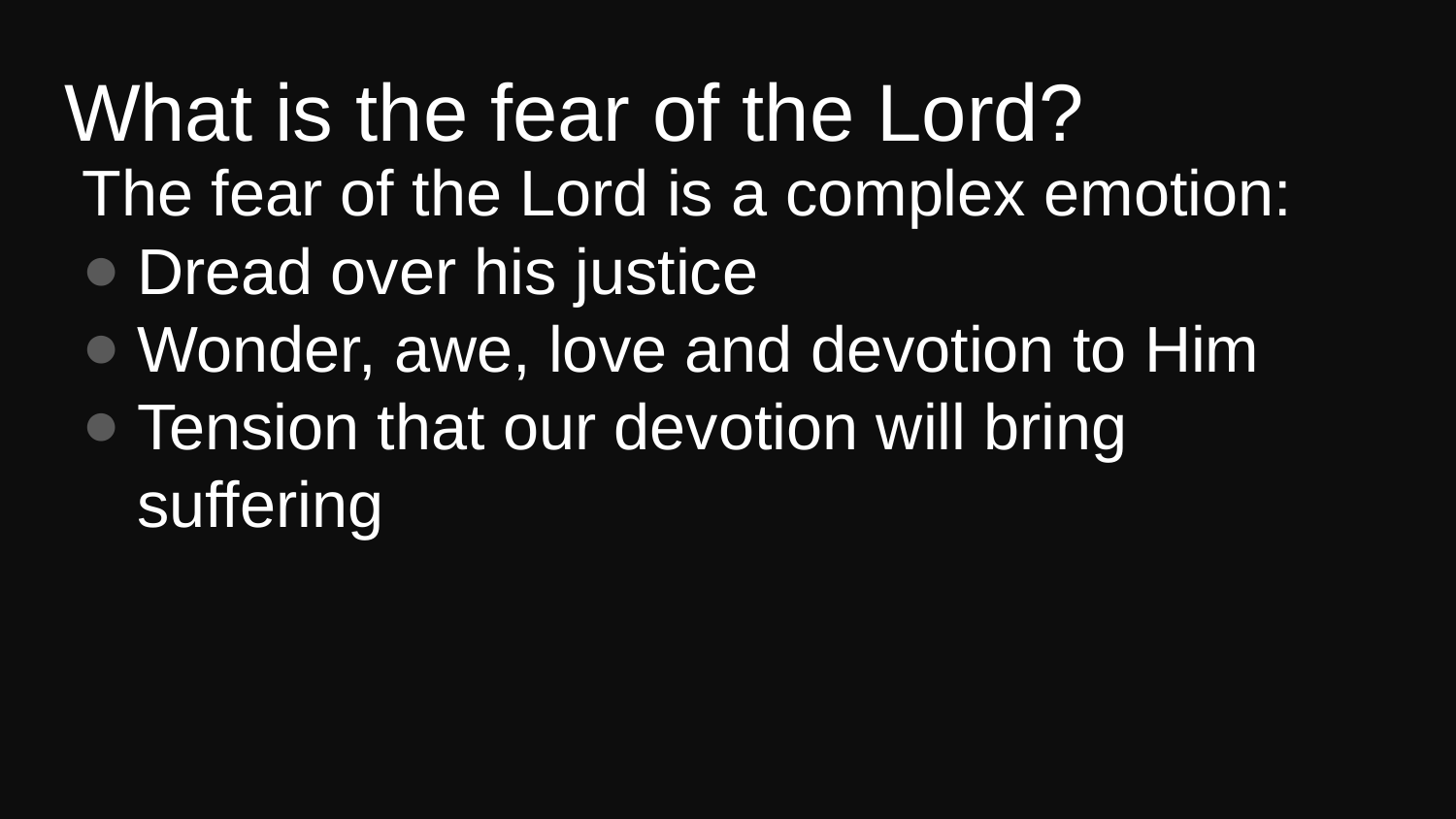

# What is the fear of the Lord?
The fear of the Lord is a complex emotion:
Dread over his justice
Wonder, awe, love and devotion to Him
Tension that our devotion will bring suffering